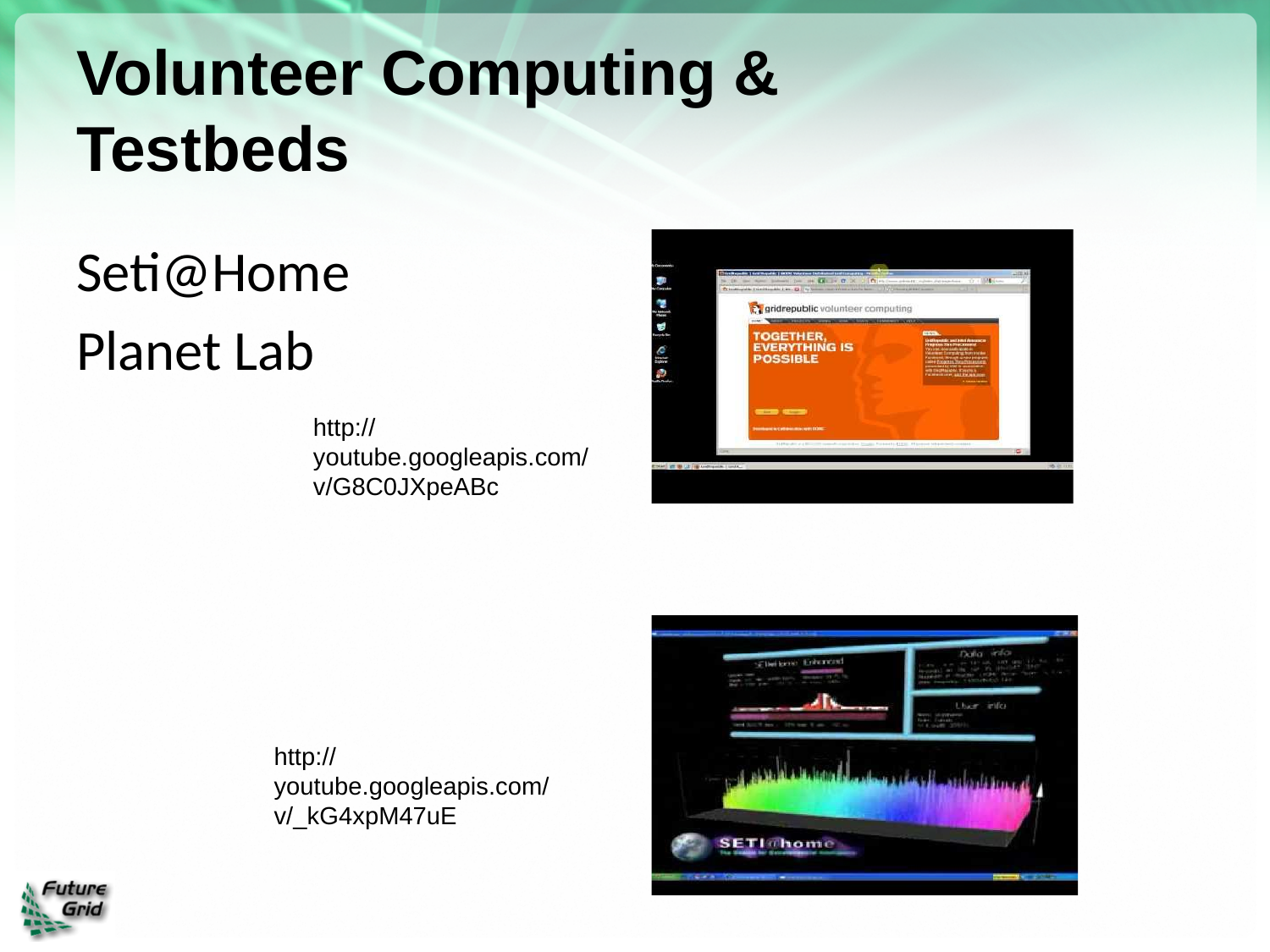

# Volunteer Computing &
Testbeds
Seti@Home
Planet Lab

http://youtube.googleapis.com/v/G8C0JXpeABc

http://youtube.googleapis.com/v/_kG4xpM47uE